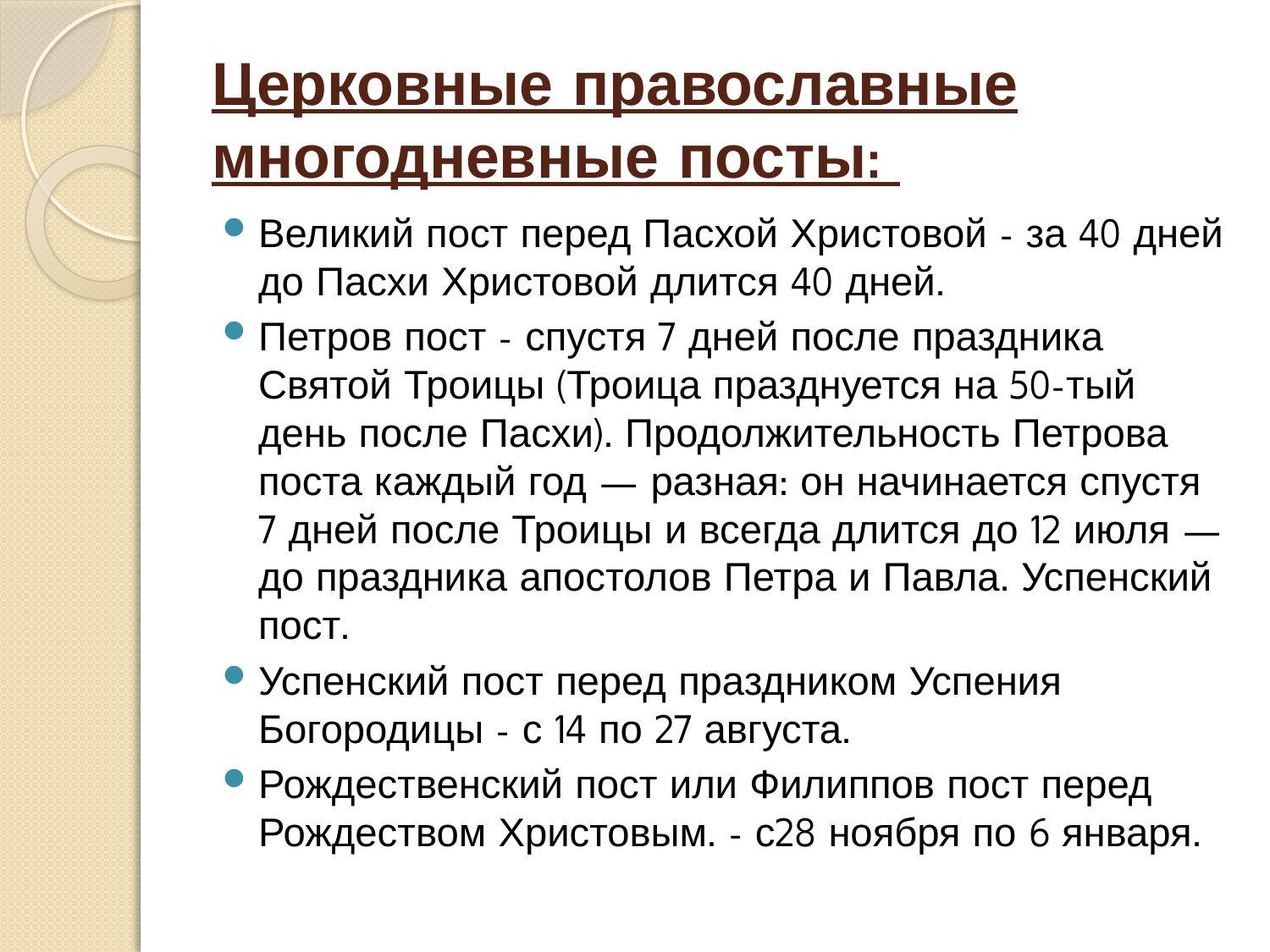

# Церковные православные многодневные посты:
Великий пост перед Пасхой Христовой - за 40 дней до Пасхи Христовой длится 40 дней.
Петров пост - спустя 7 дней после праздника Святой Троицы (Троица празднуется на 50-тый день после Пасхи). Продолжительность Петрова поста каждый год — разная: он начинается спустя 7 дней после Троицы и всегда длится до 12 июля — до праздника апостолов Петра и Павла. Успенский пост.
Успенский пост перед праздником Успения Богородицы - с 14 по 27 августа.
Рождественский пост или Филиппов пост перед Рождеством Христовым. - с28 ноября по 6 января.